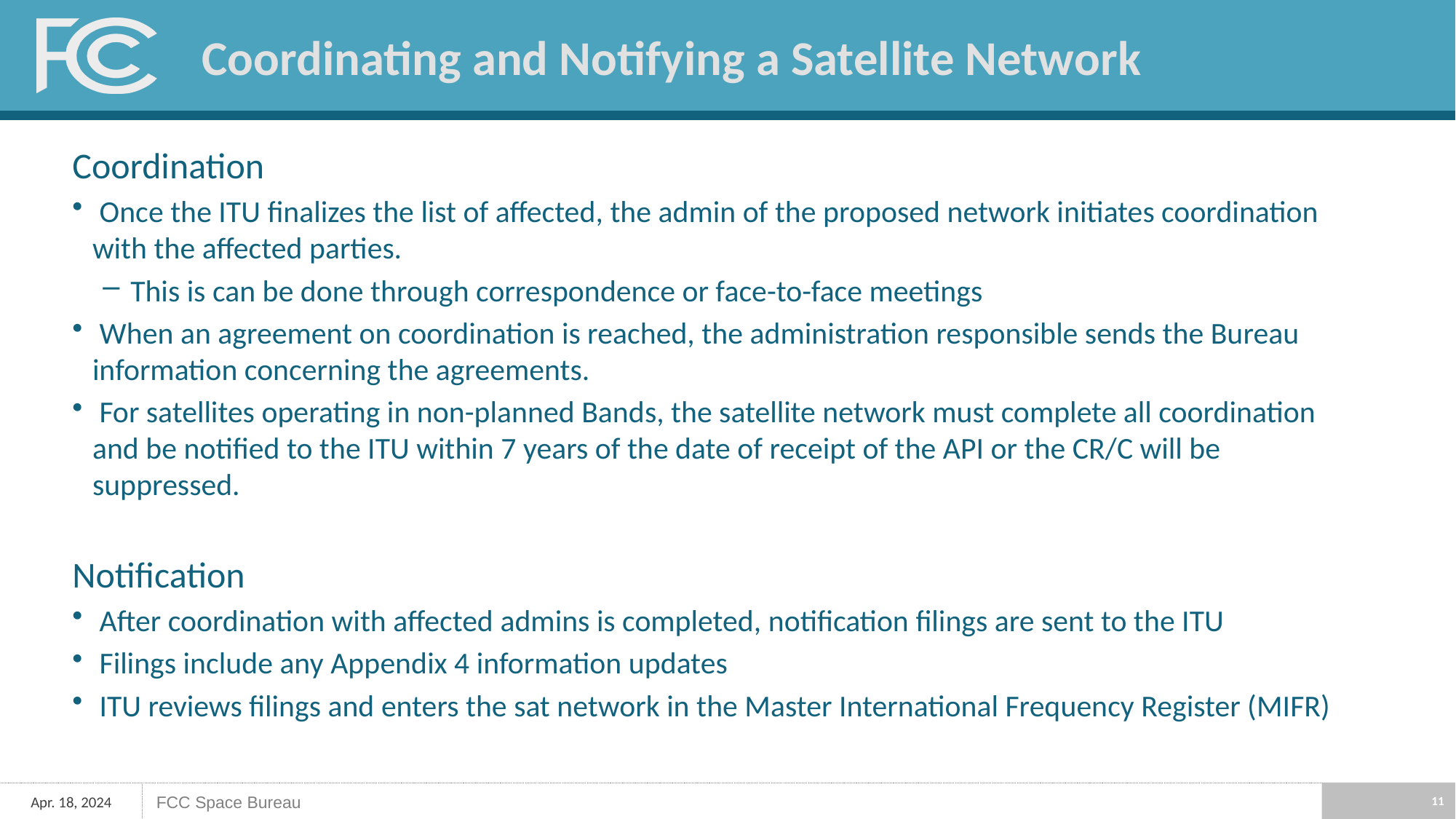

# Coordinating and Notifying a Satellite Network
Coordination
 Once the ITU finalizes the list of affected, the admin of the proposed network initiates coordination with the affected parties.
 This is can be done through correspondence or face-to-face meetings
 When an agreement on coordination is reached, the administration responsible sends the Bureau information concerning the agreements.
 For satellites operating in non-planned Bands, the satellite network must complete all coordination and be notified to the ITU within 7 years of the date of receipt of the API or the CR/C will be suppressed.

Notification
 After coordination with affected admins is completed, notification filings are sent to the ITU
 Filings include any Appendix 4 information updates
 ITU reviews filings and enters the sat network in the Master International Frequency Register (MIFR)

11
Apr. 18, 2024
FCC Space Bureau